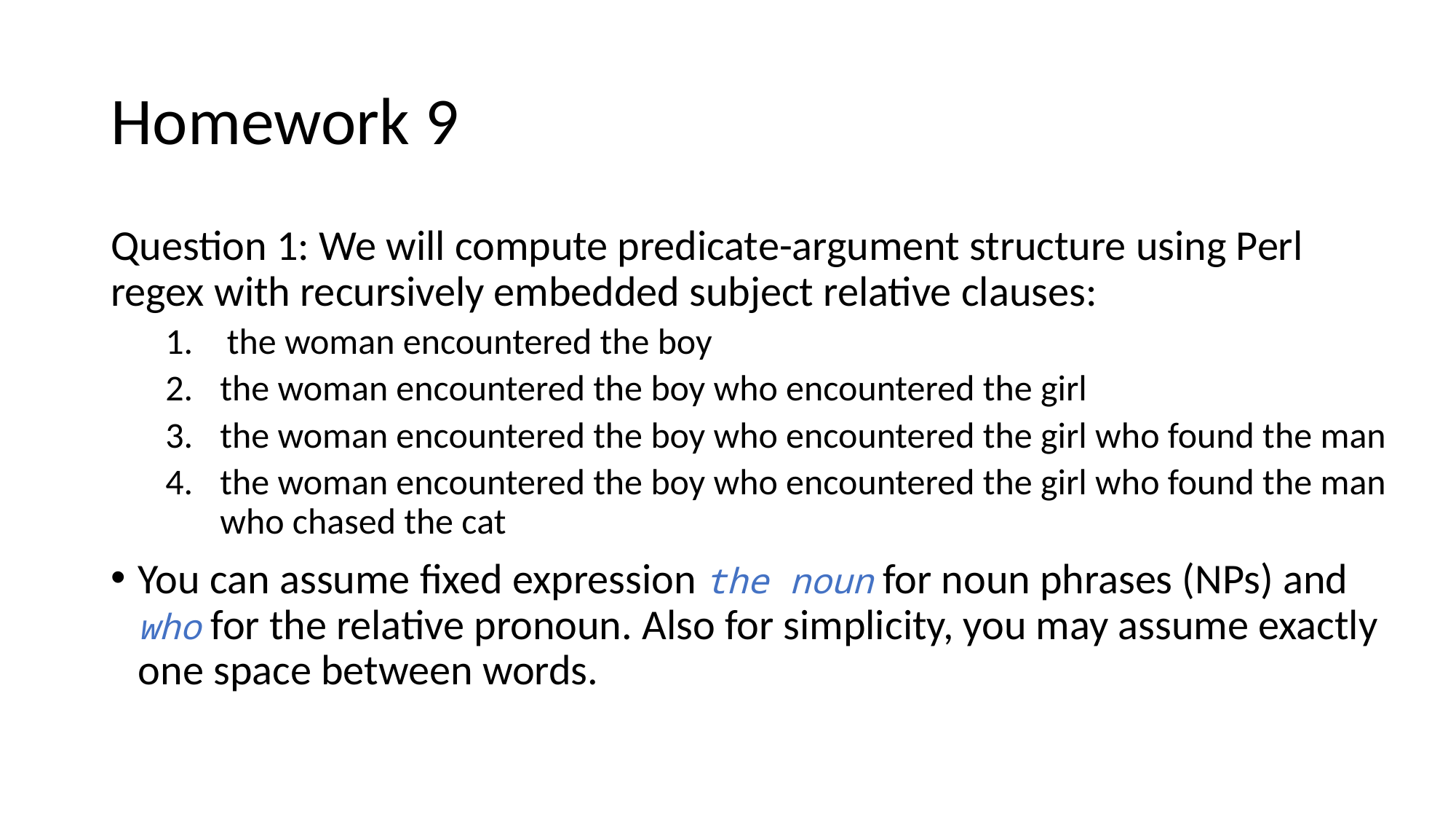

# Homework 9
Question 1: We will compute predicate-argument structure using Perl regex with recursively embedded subject relative clauses:
the woman encountered the boy
the woman encountered the boy who encountered the girl
the woman encountered the boy who encountered the girl who found the man
the woman encountered the boy who encountered the girl who found the man who chased the cat
You can assume fixed expression the noun for noun phrases (NPs) and who for the relative pronoun. Also for simplicity, you may assume exactly one space between words.